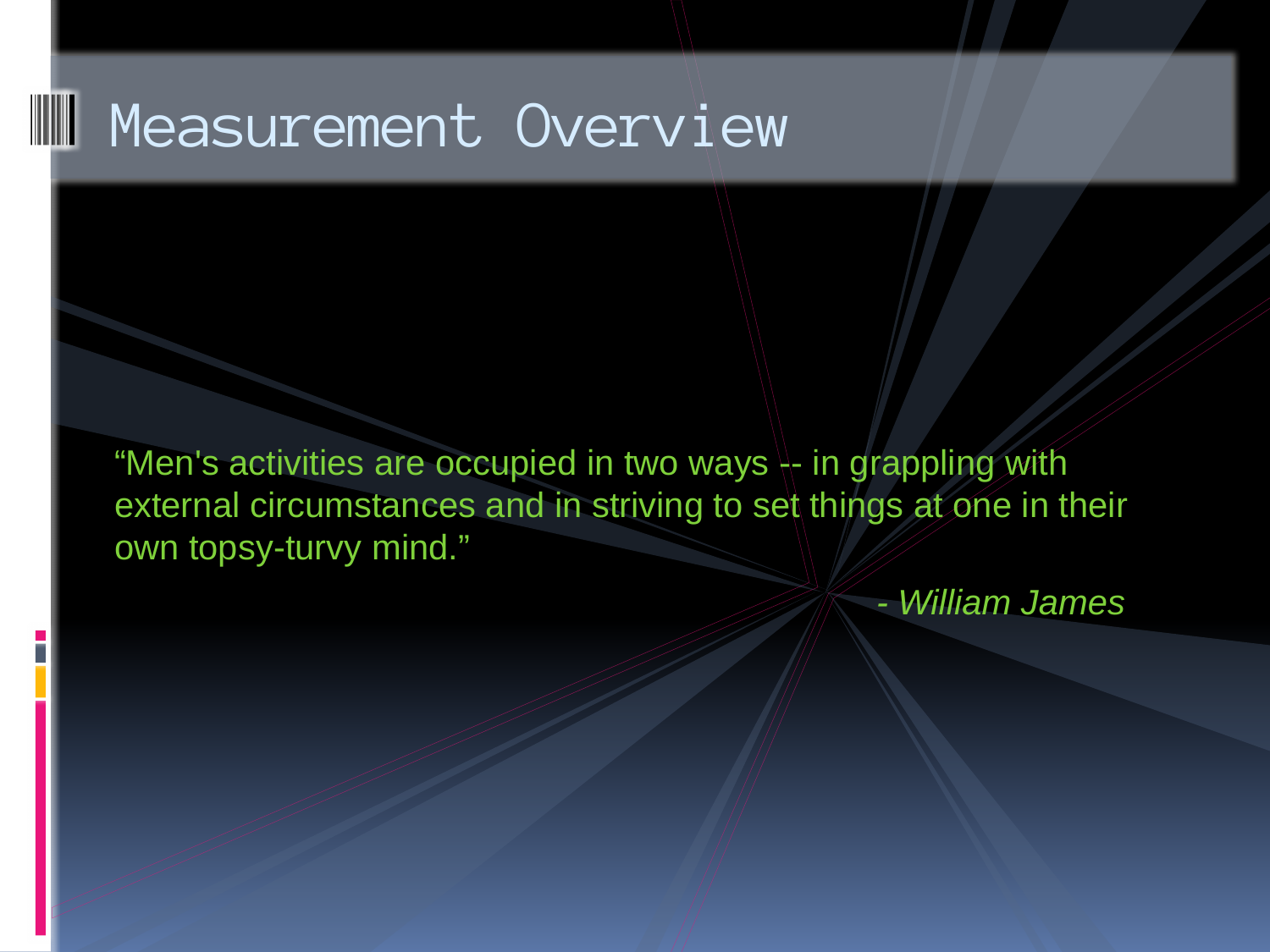

# Measurement Overview
“Men's activities are occupied in two ways -- in grappling with external circumstances and in striving to set things at one in their own topsy-turvy mind.”
						- William James